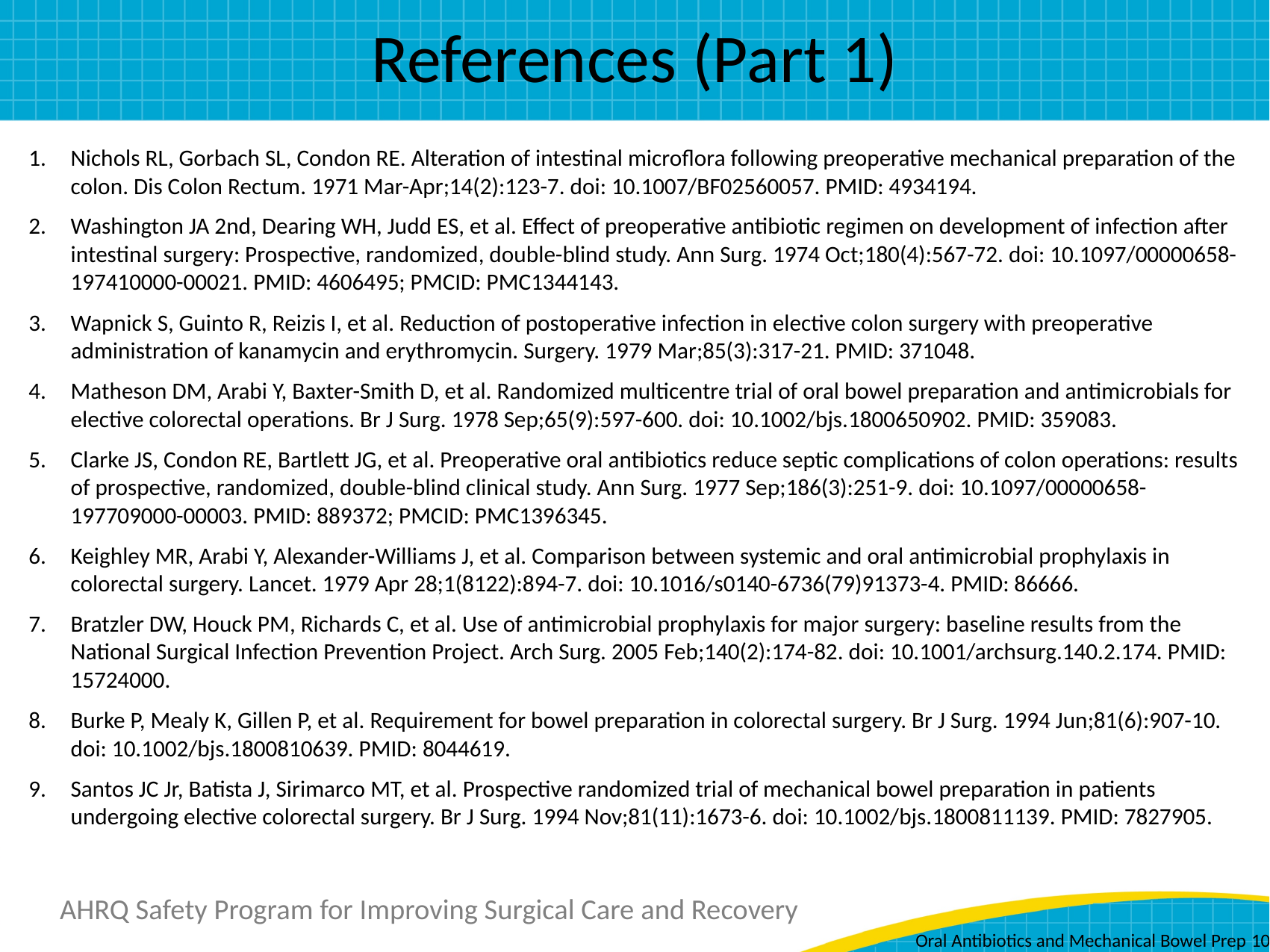

# References (Part 1)
Nichols RL, Gorbach SL, Condon RE. Alteration of intestinal microflora following preoperative mechanical preparation of the colon. Dis Colon Rectum. 1971 Mar-Apr;14(2):123-7. doi: 10.1007/BF02560057. PMID: 4934194.
Washington JA 2nd, Dearing WH, Judd ES, et al. Effect of preoperative antibiotic regimen on development of infection after intestinal surgery: Prospective, randomized, double-blind study. Ann Surg. 1974 Oct;180(4):567-72. doi: 10.1097/00000658-197410000-00021. PMID: 4606495; PMCID: PMC1344143.
Wapnick S, Guinto R, Reizis I, et al. Reduction of postoperative infection in elective colon surgery with preoperative administration of kanamycin and erythromycin. Surgery. 1979 Mar;85(3):317-21. PMID: 371048.
Matheson DM, Arabi Y, Baxter-Smith D, et al. Randomized multicentre trial of oral bowel preparation and antimicrobials for elective colorectal operations. Br J Surg. 1978 Sep;65(9):597-600. doi: 10.1002/bjs.1800650902. PMID: 359083.
Clarke JS, Condon RE, Bartlett JG, et al. Preoperative oral antibiotics reduce septic complications of colon operations: results of prospective, randomized, double-blind clinical study. Ann Surg. 1977 Sep;186(3):251-9. doi: 10.1097/00000658-197709000-00003. PMID: 889372; PMCID: PMC1396345.
Keighley MR, Arabi Y, Alexander-Williams J, et al. Comparison between systemic and oral antimicrobial prophylaxis in colorectal surgery. Lancet. 1979 Apr 28;1(8122):894-7. doi: 10.1016/s0140-6736(79)91373-4. PMID: 86666.
Bratzler DW, Houck PM, Richards C, et al. Use of antimicrobial prophylaxis for major surgery: baseline results from the National Surgical Infection Prevention Project. Arch Surg. 2005 Feb;140(2):174-82. doi: 10.1001/archsurg.140.2.174. PMID: 15724000.
Burke P, Mealy K, Gillen P, et al. Requirement for bowel preparation in colorectal surgery. Br J Surg. 1994 Jun;81(6):907-10. doi: 10.1002/bjs.1800810639. PMID: 8044619.
Santos JC Jr, Batista J, Sirimarco MT, et al. Prospective randomized trial of mechanical bowel preparation in patients undergoing elective colorectal surgery. Br J Surg. 1994 Nov;81(11):1673-6. doi: 10.1002/bjs.1800811139. PMID: 7827905.
Oral Antibiotics and Mechanical Bowel Prep 10